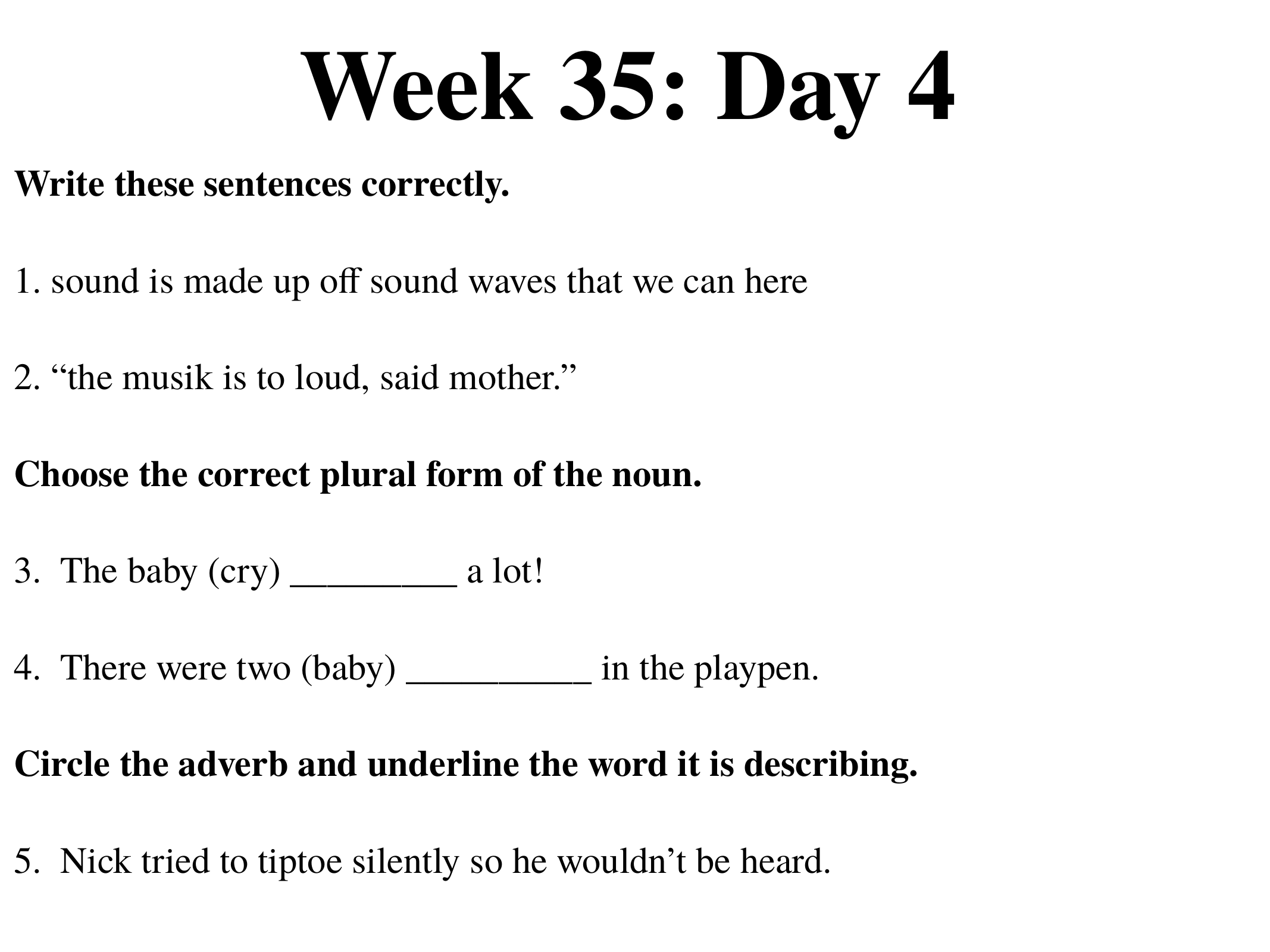

# Week 35: Day 4
Write these sentences correctly.
1. sound is made up off sound waves that we can here
2. “the musik is to loud, said mother.”
Choose the correct plural form of the noun.
3.  The baby (cry) _________ a lot!
4.  There were two (baby) __________ in the playpen.
Circle the adverb and underline the word it is describing.
5.  Nick tried to tiptoe silently so he wouldn’t be heard.